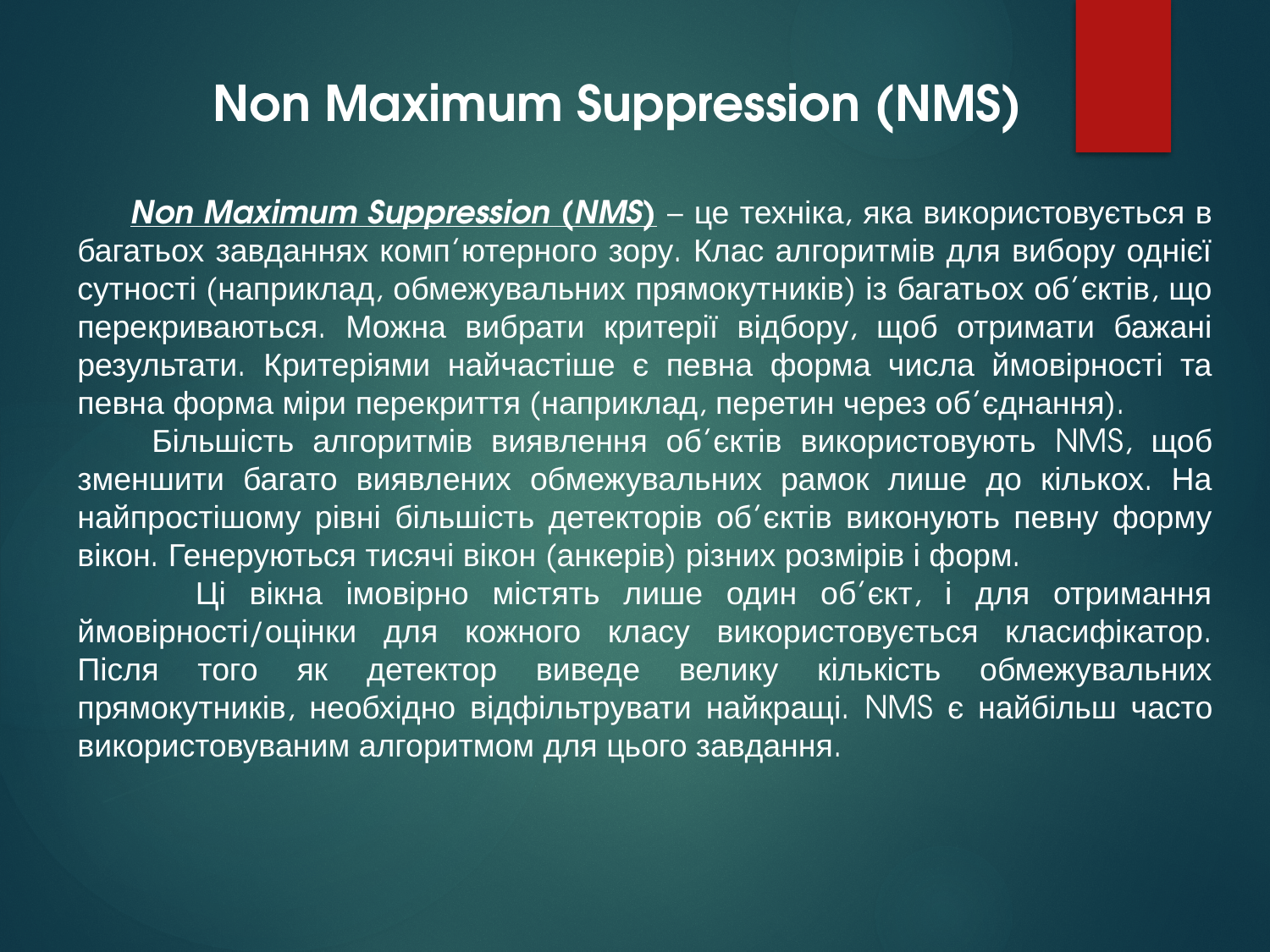

Non Maximum Suppression (NMS)
     Non Maximum Suppression (NMS) – це техніка, яка використовується в багатьох завданнях комп’ютерного зору. Клас алгоритмів для вибору однієї сутності (наприклад, обмежувальних прямокутників) із багатьох об’єктів, що перекриваються. Можна вибрати критерії відбору, щоб отримати бажані результати. Критеріями найчастіше є певна форма числа ймовірності та певна форма міри перекриття (наприклад, перетин через об’єднання).
    Більшість алгоритмів виявлення об’єктів використовують NMS, щоб зменшити багато виявлених обмежувальних рамок лише до кількох. На найпростішому рівні більшість детекторів об’єктів виконують певну форму вікон. Генеруються тисячі вікон (анкерів) різних розмірів і форм.
     Ці вікна імовірно містять лише один об’єкт, і для отримання ймовірності/оцінки для кожного класу використовується класифікатор. Після того як детектор виведе велику кількість обмежувальних прямокутників, необхідно відфільтрувати найкращі. NMS є найбільш часто використовуваним алгоритмом для цього завдання.